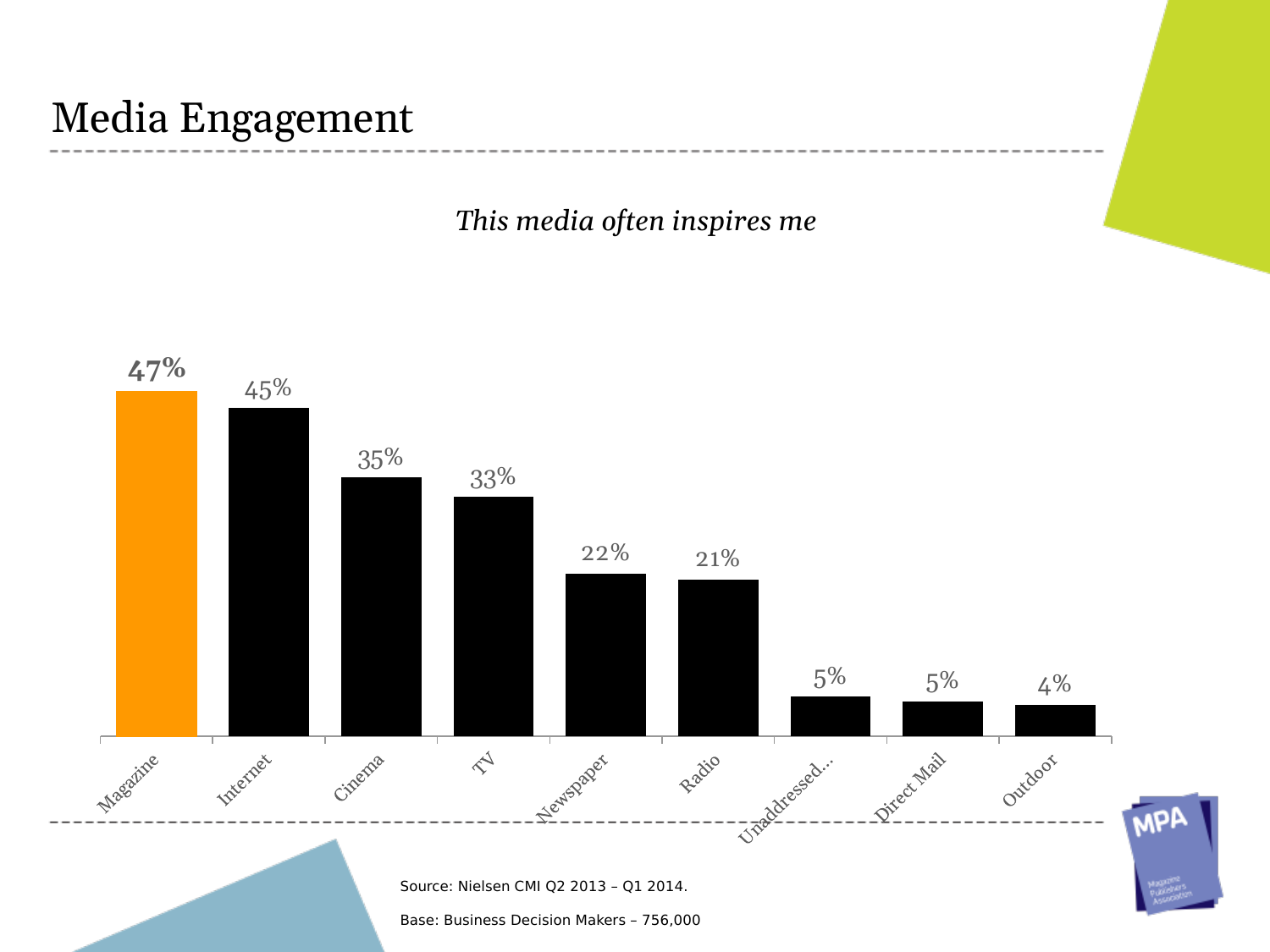

Media Engagement
This media often inspires me

### Chart

| Category | This media often inspires me |
|---|---|
| Magazine | 47.1 |
| Internet | 44.8 |
| Cinema | 35.3 |
| TV | 32.7 |
| Newspaper | 22.2 |
| Radio | 21.4 |
| Unaddressed Mail | 5.4 |
| Direct Mail | 4.8 |
| Outdoor | 4.3 |
Source: Nielsen CMI Q2 2013 – Q1 2014.

Base: Business Decision Makers – 756,000